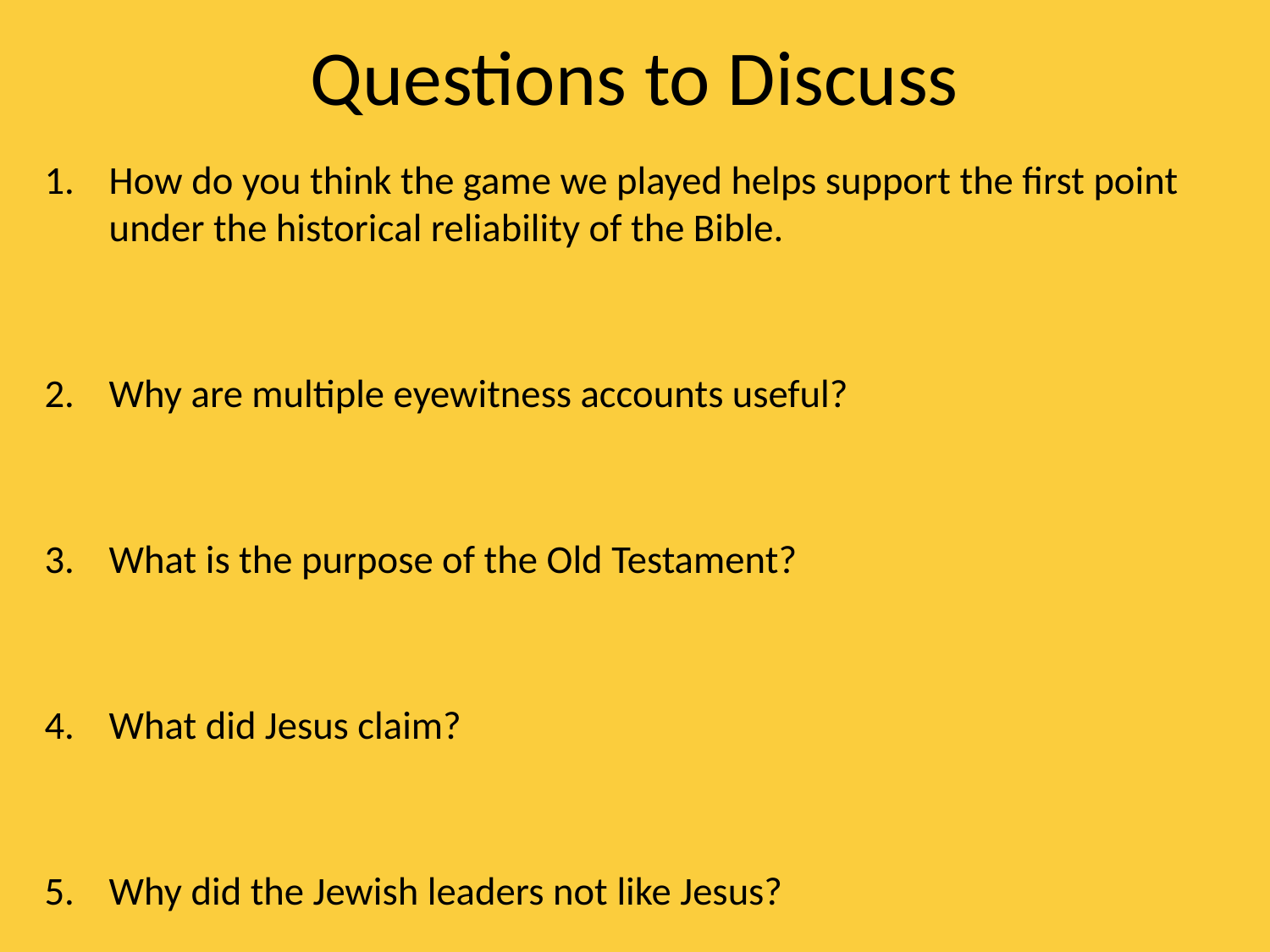

# Questions to Discuss
How do you think the game we played helps support the first point under the historical reliability of the Bible.

Why are multiple eyewitness accounts useful?

What is the purpose of the Old Testament?

What did Jesus claim?

Why did the Jewish leaders not like Jesus?